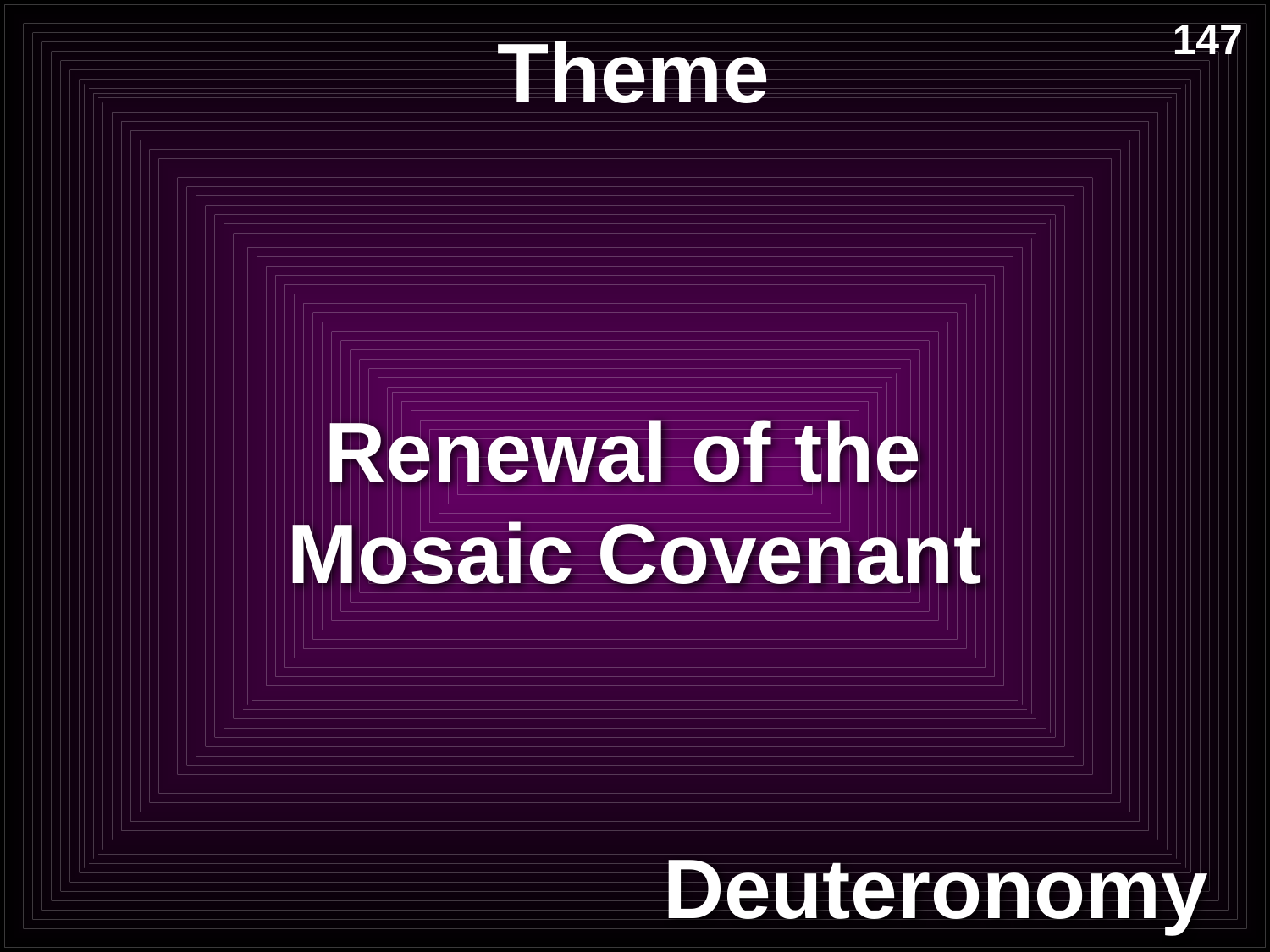

# Theme
147

Renewal of the
Mosaic Covenant
Deuteronomy